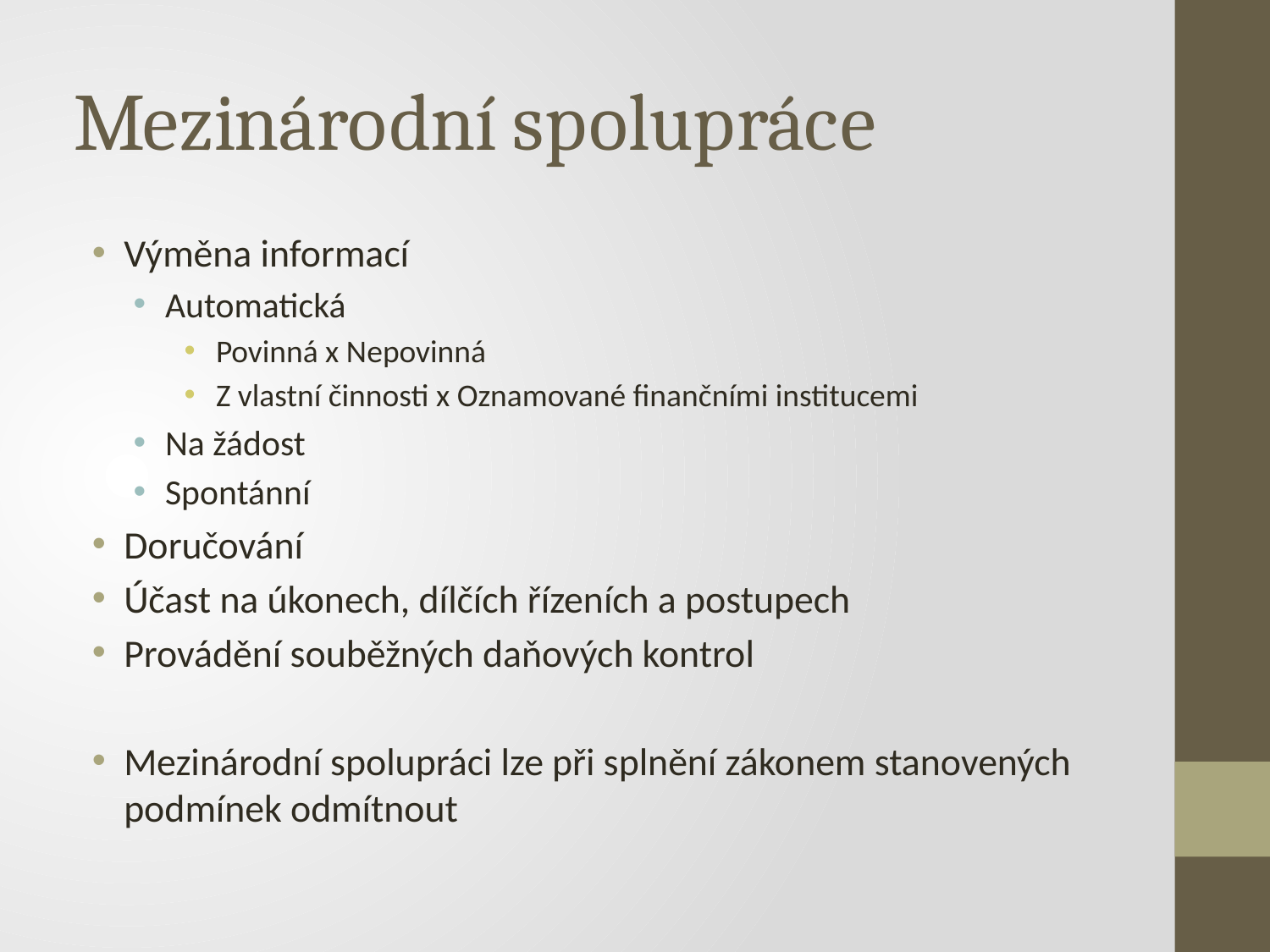

# Mezinárodní spolupráce
Výměna informací
Automatická
Povinná x Nepovinná
Z vlastní činnosti x Oznamované finančními institucemi
Na žádost
Spontánní
Doručování
Účast na úkonech, dílčích řízeních a postupech
Provádění souběžných daňových kontrol

Mezinárodní spolupráci lze při splnění zákonem stanovených podmínek odmítnout